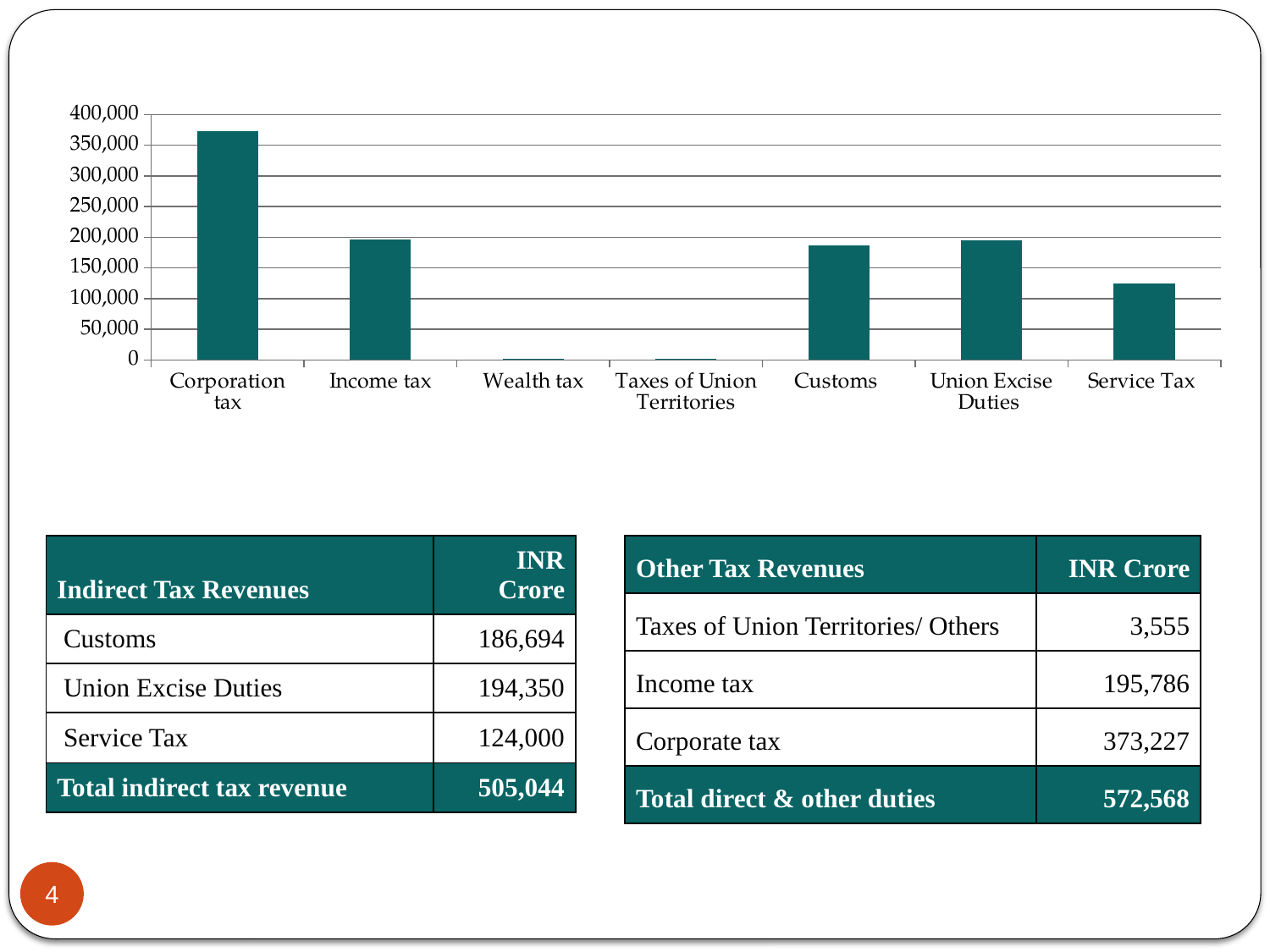

### Chart

| Category | 2012-13 |
|---|---|
| Corporation tax | 373227.0 |
| Income tax | 195786.0 |
| Wealth tax | 1244.0 |
| Taxes of Union Territories | 2311.0 |
| Customs  | 186694.0 |
| Union Excise Duties  | 194350.0 |
| Service Tax  | 124000.0 |
| Indirect Tax Revenues | INR Crore |
| --- | --- |
| Customs | 186,694 |
| Union Excise Duties | 194,350 |
| Service Tax | 124,000 |
| Total indirect tax revenue | 505,044 |
| Other Tax Revenues | INR Crore |
| --- | --- |
| Taxes of Union Territories/ Others | 3,555 |
| Income tax | 195,786 |
| Corporate tax | 373,227 |
| Total direct & other duties | 572,568 |
4